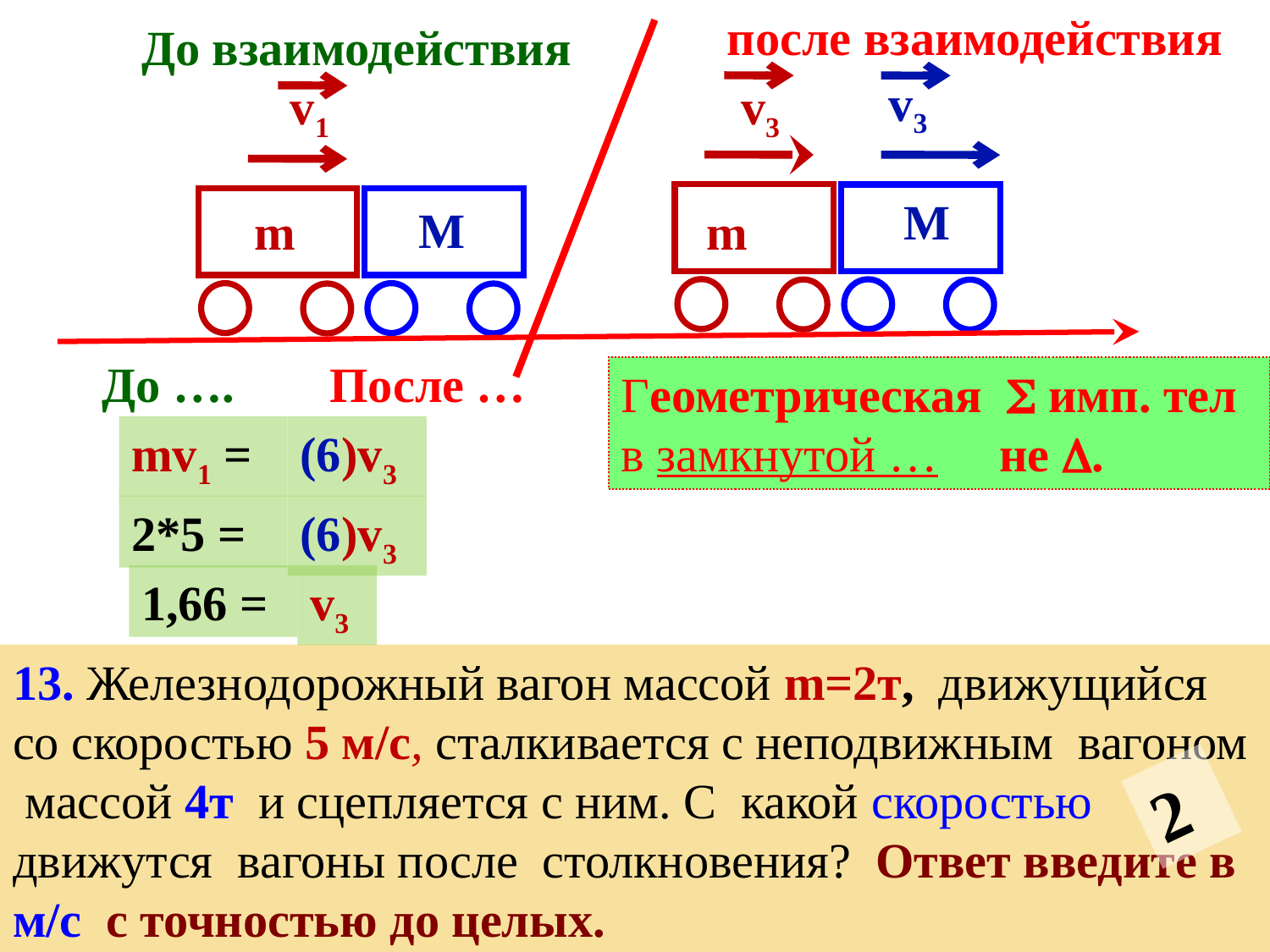

после взаимодействия
До взаимодействия
  v3

 M
v1

m
 v3

m

 M
До ….
После …
Геометрическая  Σ имп. тел в замкнутой …     не Δ.
mv1 =
(6)v3
2*5 =
(6)v3
1,66 =
v3
13. Железнодорожный вагон массой m=2т,  движущийся со скоростью 5 м/с, сталкивается с неподвижным  вагоном  массой 4т  и сцепляется с ним. С  какой скоростью движутся  вагоны после  столкновения?  Ответ введите в м/с  с точностью до целых.
2